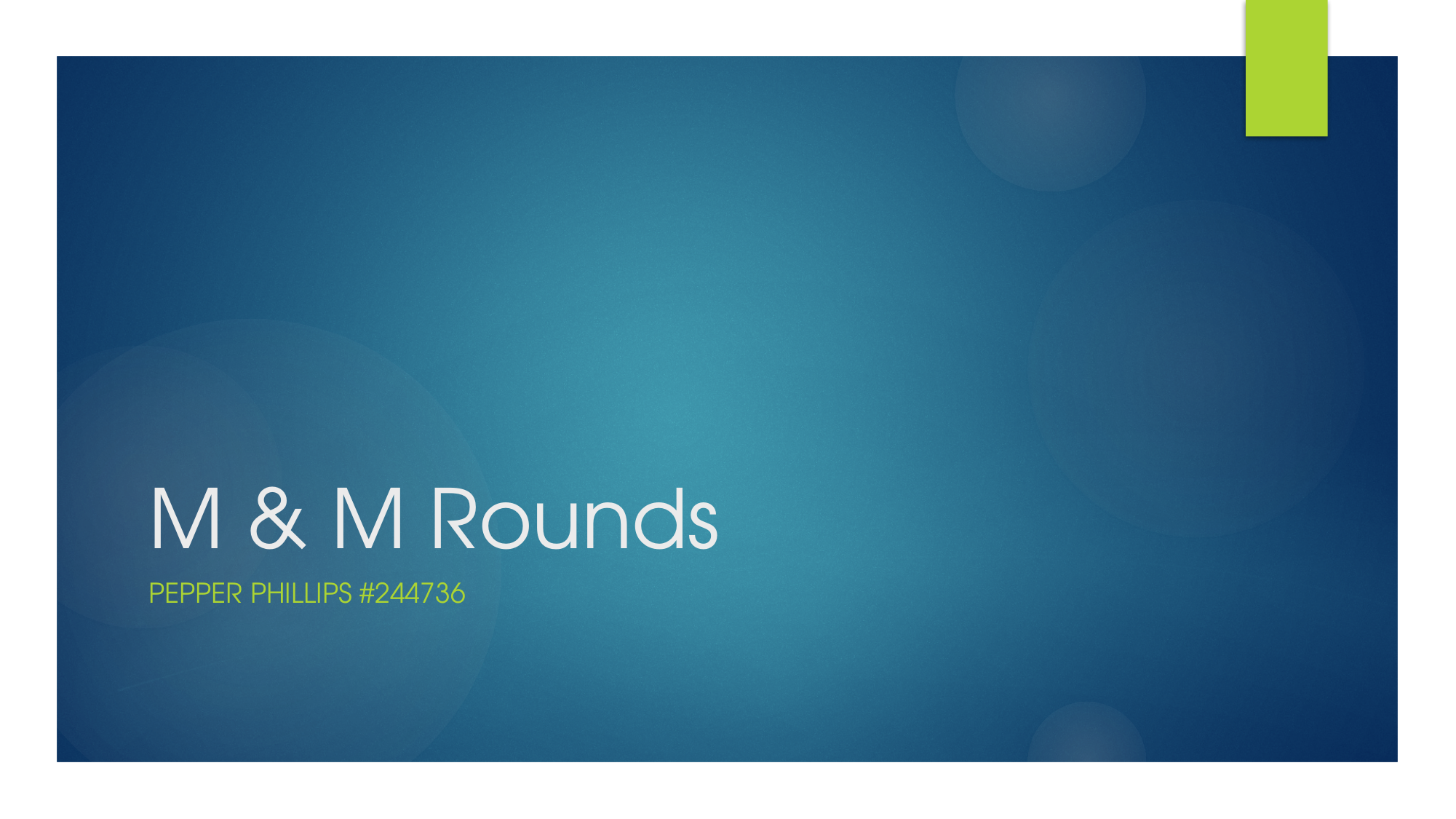

# M & M Rounds
Pepper Phillips #244736